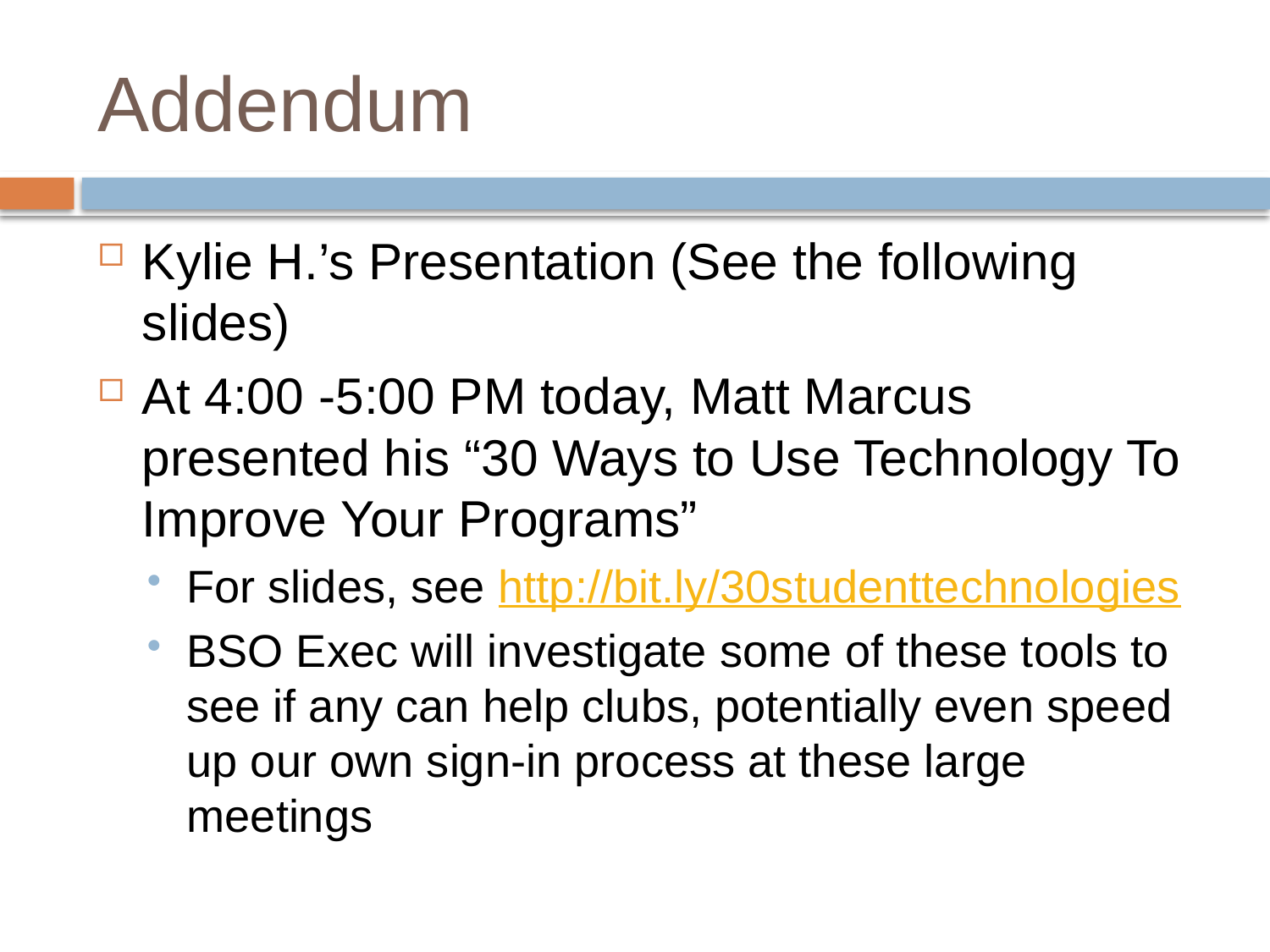

# Addendum
Kylie H.’s Presentation (See the following slides)
At 4:00 -5:00 PM today, Matt Marcus presented his “30 Ways to Use Technology To Improve Your Programs”
For slides, see http://bit.ly/30studenttechnologies
BSO Exec will investigate some of these tools to see if any can help clubs, potentially even speed up our own sign-in process at these large meetings